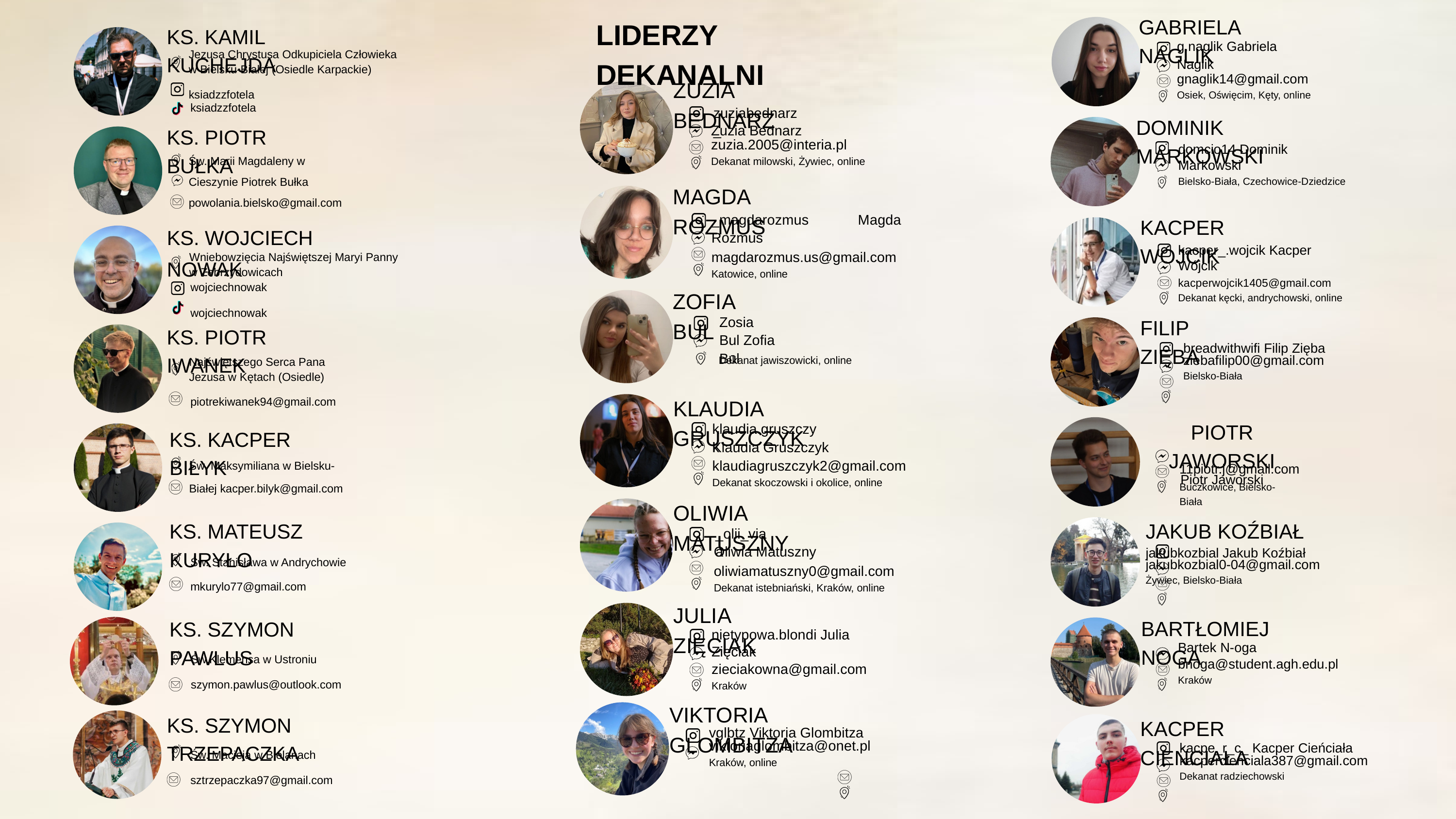

GABRIELA NAGLIK
LIDERZY DEKANALNI

KS. KAMIL KUCHEJDA

g.naglik Gabriela Naglik
gnaglik14@gmail.com
Osiek, Oświęcim, Kęty, online

Jezusa Chrystusa Odkupiciela Człowieka w Bielsku-Białej (Osiedle Karpackie)
ksiadzzfotela

ZUZIA BEDNARZ

ksiadzzfotela
zuziabednarz_

DOMINIK MARKOWSKI

KS. PIOTR BUŁKA
Zuzia Bednarz
zuzia.2005@interia.pl
Dekanat milowski, Żywiec, online

domcio14 Dominik Markowski
Bielsko-Biała, Czechowice-Dziedzice

Św. Marii Magdaleny w Cieszynie Piotrek Bułka powolania.bielsko@gmail.com

MAGDA ROZMUS

_magdarozmus Magda Rozmus
magdarozmus.us@gmail.com
Katowice, online
KACPER WÓJCIK

KS. WOJCIECH NOWAK

kacper_.wojcik Kacper Wójcik
kacperwojcik1405@gmail.com
Dekanat kęcki, andrychowski, online

-

Wniebowzięcia Najświętszej Maryi Panny

w Zebrzydowicach

wojciechnowak
wojciechnowak

ZOFIA BUL

FILIP ZIĘBA
Zosia Bul Zofia Bul

KS. PIOTR IWANEK

breadwithwifi Filip Zięba
ziebafilip00@gmail.com
Bielsko-Biała

-
Dekanat jawiszowicki, online

Najświętszego Serca Pana Jezusa w Kętach (Osiedle)

piotrekiwanek94@gmail.com

KLAUDIA GRUSZCZYK

PIOTR JAWORSKI
Piotr Jaworski

klaudia.gruszczyk

KS. KACPER BIŁYK

Klaudia Gruszczyk klaudiagruszczyk2@gmail.com
Dekanat skoczowski i okolice, online

Św. Maksymiliana w Bielsku-Białej kacper.bilyk@gmail.com

11piotr.j@gmail.com

Buczkowice, Bielsko-Biała

OLIWIA MATUSZNY

JAKUB KOŹBIAŁ
jakubkozbial Jakub Koźbiał
jakubkozbial0-04@gmail.com
Żywiec, Bielsko-Biała
KS. MATEUSZ KURYŁO

_olii_viaa

Oliwia Matuszny
oliwiamatuszny0@gmail.com
Dekanat istebniański, Kraków, online

Św. Stanisława w Andrychowie mkurylo77@gmail.com

JULIA ZIĘCIAK

BARTŁOMIEJ NOGA
KS. SZYMON PAWLUS

nietypowa.blondi Julia Zięciak zieciakowna@gmail.com
Kraków

Bartek N-oga bnoga@student.agh.edu.pl
Kraków
Św.Klemensa w Ustroniu szymon.pawlus@outlook.com

VIKTORIA GLOMBITZA

KS. SZYMON TRZEPACZKA

KACPER CIEŃCIAŁA

vglbtz Viktoria Glombitza
viktoriaglombitza@onet.pl
Kraków, online

Św. Macieja w Bielanach sztrzepaczka97@gmail.com
kacpe_r_c_ Kacper Cieńciała
kacpercienciala387@gmail.com
Dekanat radziechowski